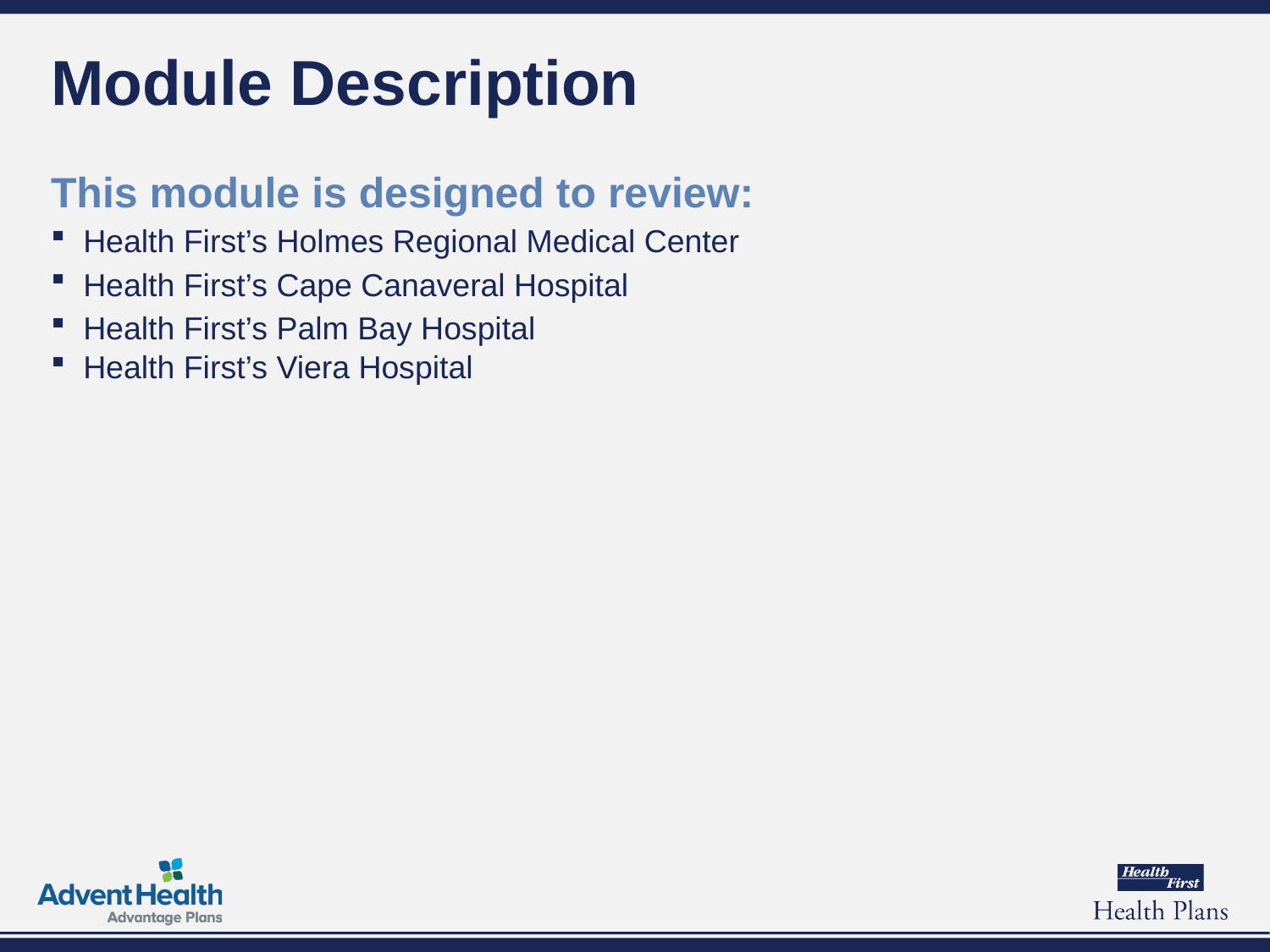

# Module Description
This module is designed to review:
Health First’s Holmes Regional Medical Center
Health First’s Cape Canaveral Hospital
Health First’s Palm Bay Hospital
Health First’s Viera Hospital